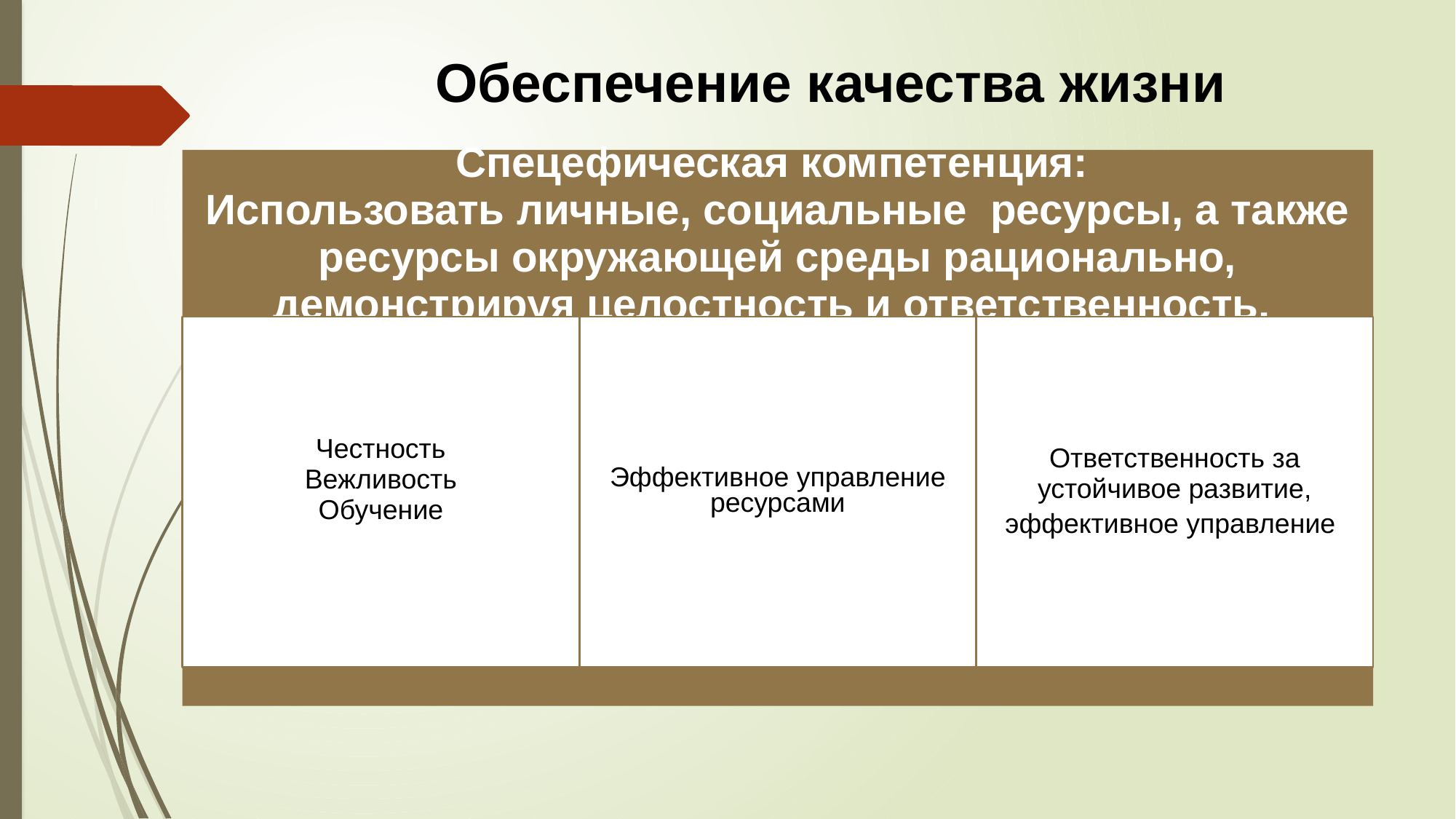

# Обеспечение качества жизни
Спецефическая компетенция:
Использовать личные, социальные  ресурсы, а также ресурсы окружающей среды рационально, демонстрируя целостность и ответственность.
Честность
Вежливость
Обучение
Эффективное управление ресурсами
Ответственность за устойчивое развитие, эффективное управление